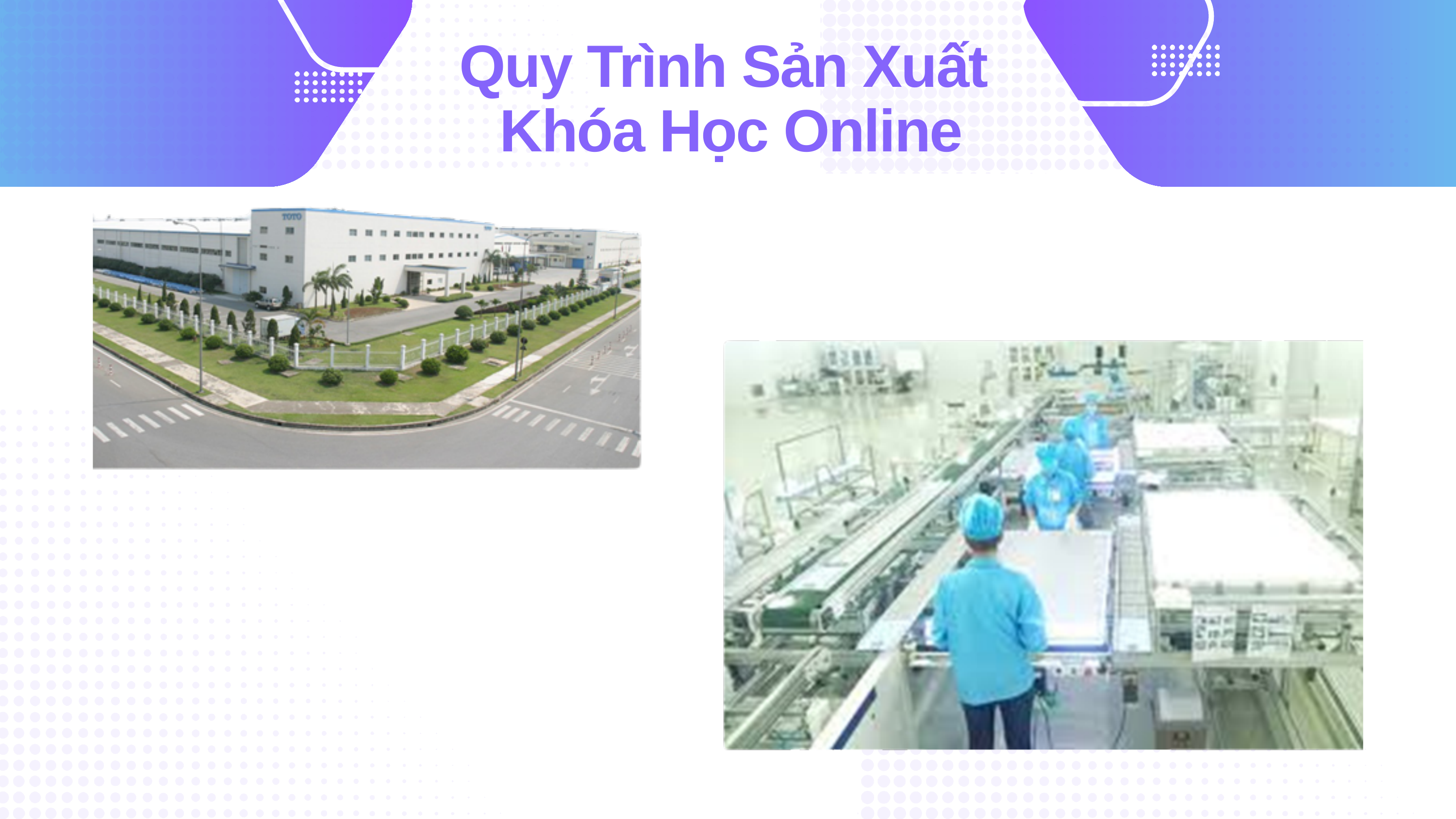

Quy Trình Sản Xuất
Khóa Học Online